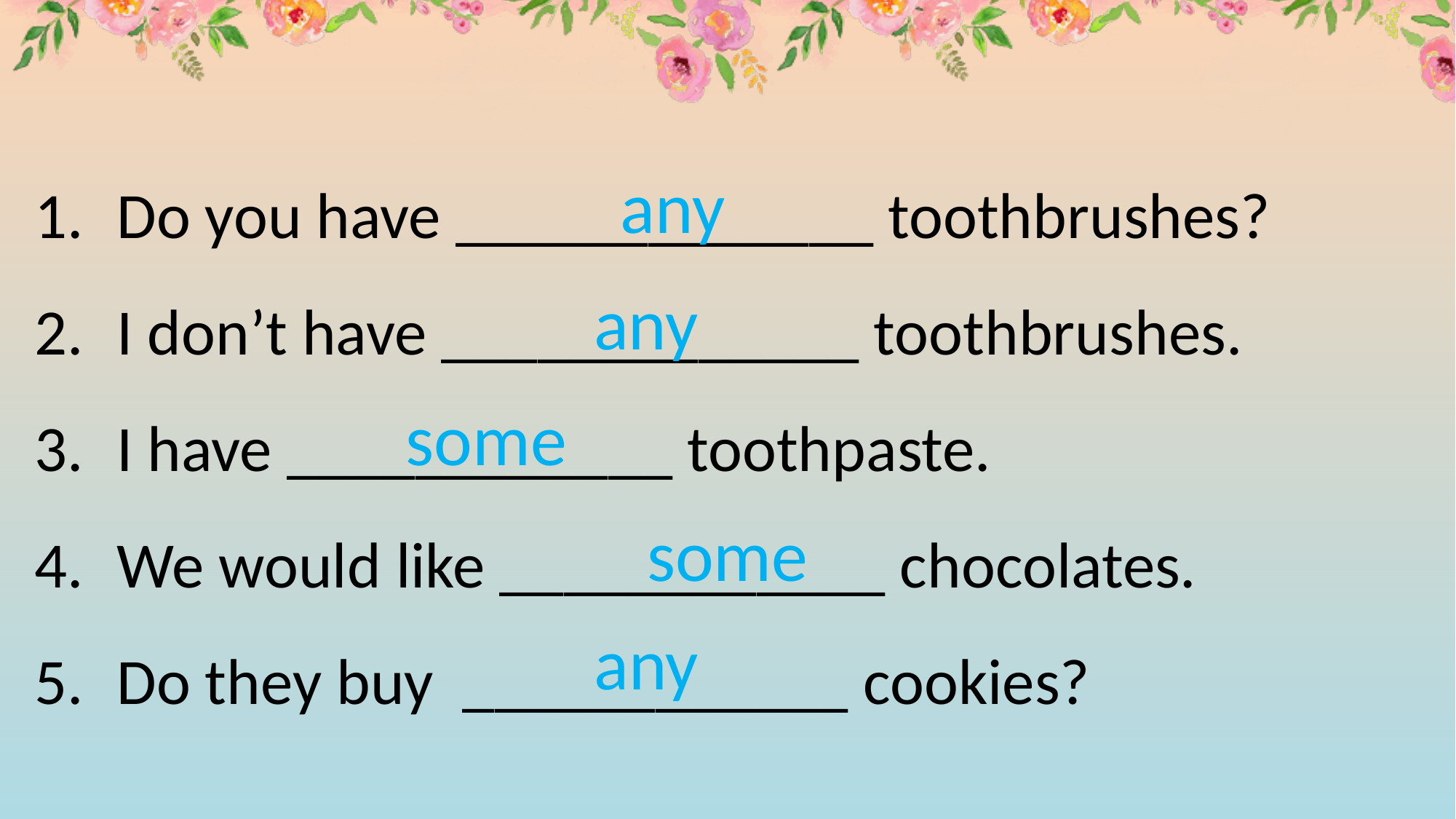

Do you have _____________ toothbrushes?
I don’t have _____________ toothbrushes.
I have ____________ toothpaste.
We would like ____________ chocolates.
Do they buy  ____________ cookies?
any
any
some
some
any